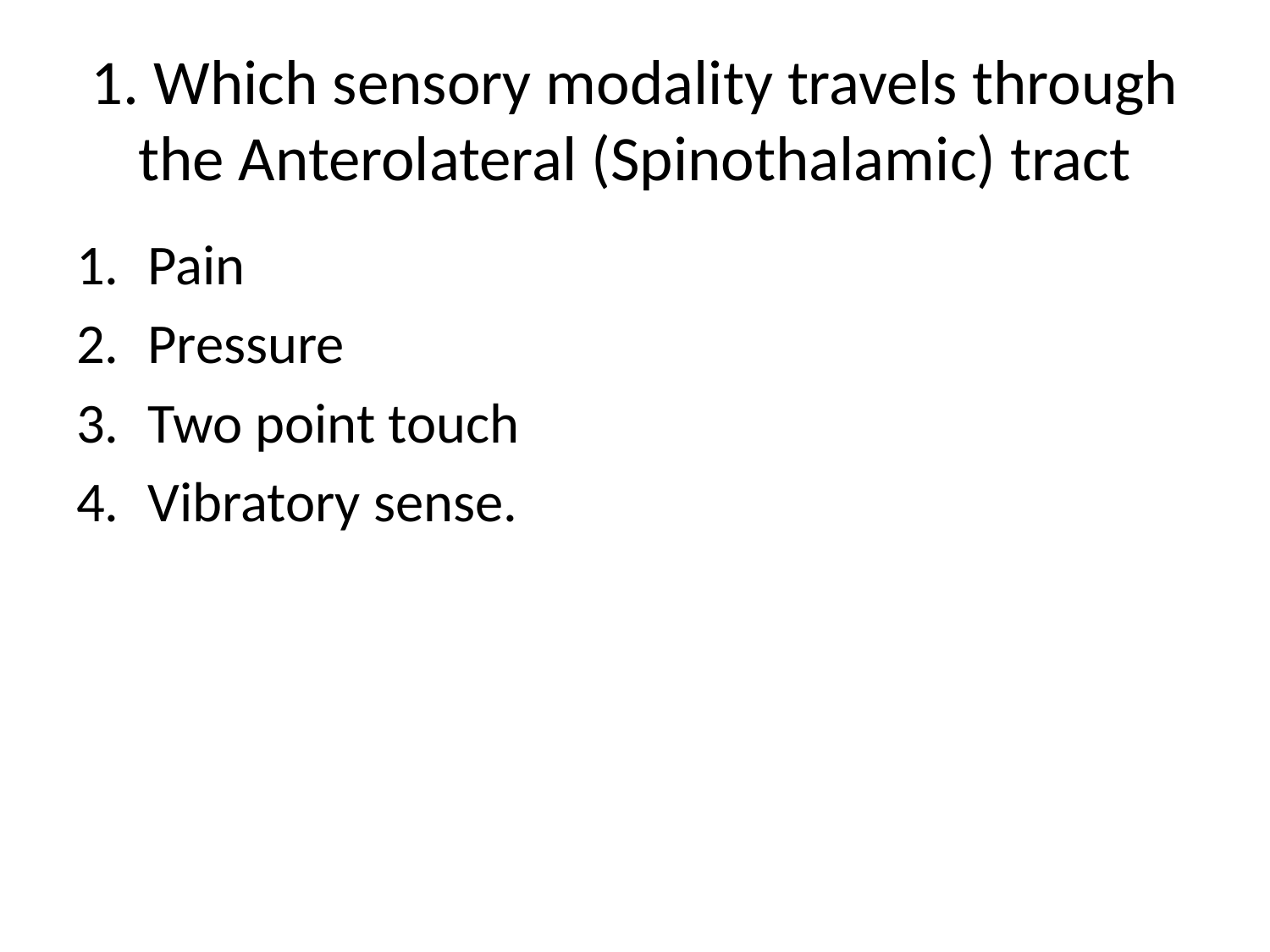

# 1. Which sensory modality travels through the Anterolateral (Spinothalamic) tract
Pain
Pressure
Two point touch
Vibratory sense.